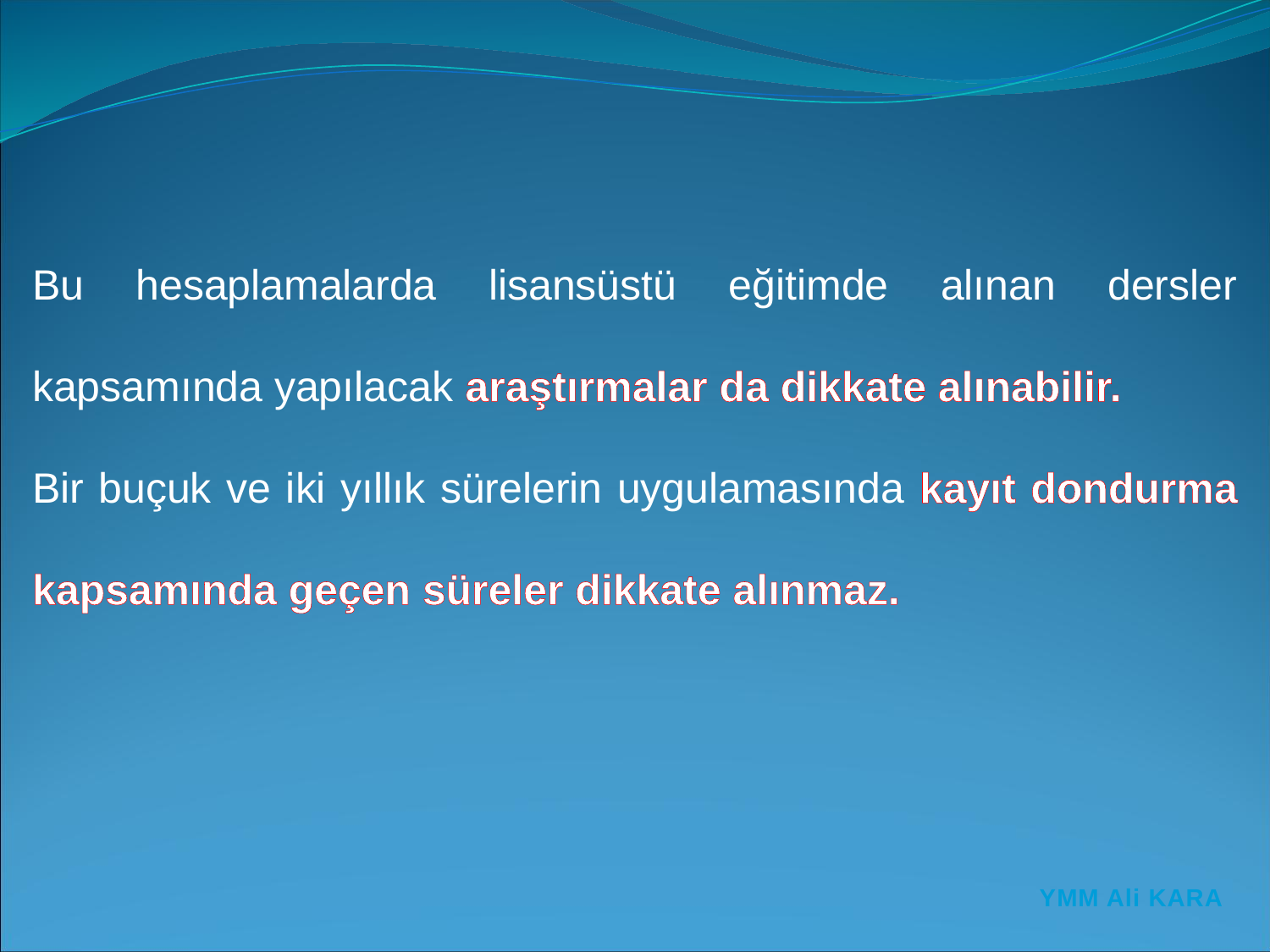

Bu hesaplamalarda lisansüstü eğitimde alınan dersler kapsamında yapılacak araştırmalar da dikkate alınabilir.
Bir buçuk ve iki yıllık sürelerin uygulamasında kayıt dondurma kapsamında geçen süreler dikkate alınmaz.

YMM Ali KARA